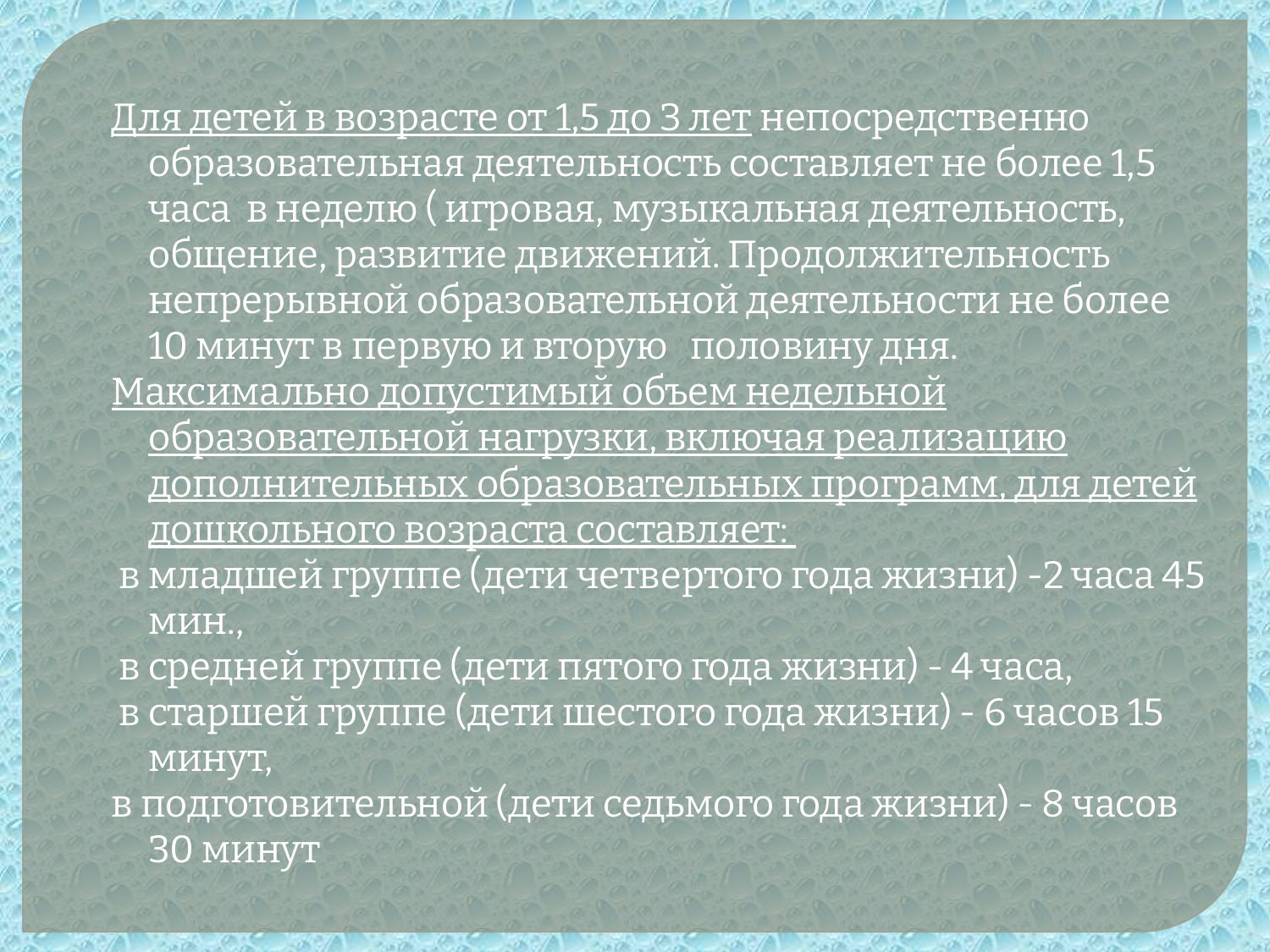

Для детей в возрасте от 1,5 до 3 лет непосредственно образовательная деятельность составляет не более 1,5 часа  в неделю ( игровая, музыкальная деятельность, общение, развитие движений. Продолжительность непрерывной образовательной деятельности не более 10 минут в первую и вторую   половину дня.
Максимально допустимый объем недельной образовательной нагрузки, включая реализацию дополнительных образовательных программ, для детей дошкольного возраста составляет:
 в младшей группе (дети четвертого года жизни) -2 часа 45 мин.,
 в средней группе (дети пятого года жизни) - 4 часа,
 в старшей группе (дети шестого года жизни) - 6 часов 15 минут,
в подготовительной (дети седьмого года жизни) - 8 часов 30 минут